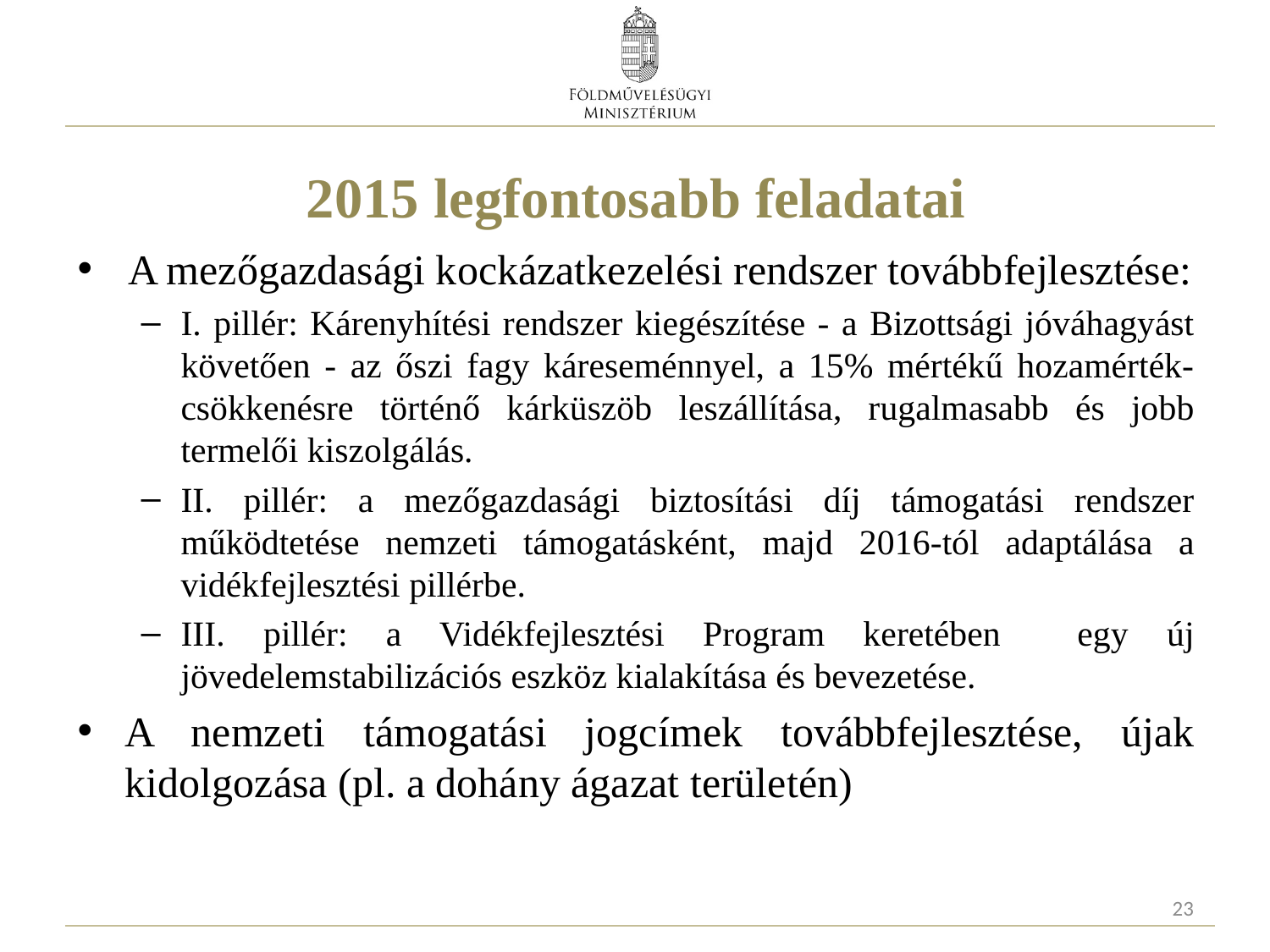

# 2015 legfontosabb feladatai
 A mezőgazdasági kockázatkezelési rendszer továbbfejlesztése:
I. pillér: Kárenyhítési rendszer kiegészítése - a Bizottsági jóváhagyást követően - az őszi fagy káreseménnyel, a 15% mértékű hozamérték-csökkenésre történő kárküszöb leszállítása, rugalmasabb és jobb termelői kiszolgálás.
II. pillér: a mezőgazdasági biztosítási díj támogatási rendszer működtetése nemzeti támogatásként, majd 2016-tól adaptálása a vidékfejlesztési pillérbe.
III. pillér: a Vidékfejlesztési Program keretében  egy új jövedelemstabilizációs eszköz kialakítása és bevezetése.
A nemzeti támogatási jogcímek továbbfejlesztése, újak kidolgozása (pl. a dohány ágazat területén)

23